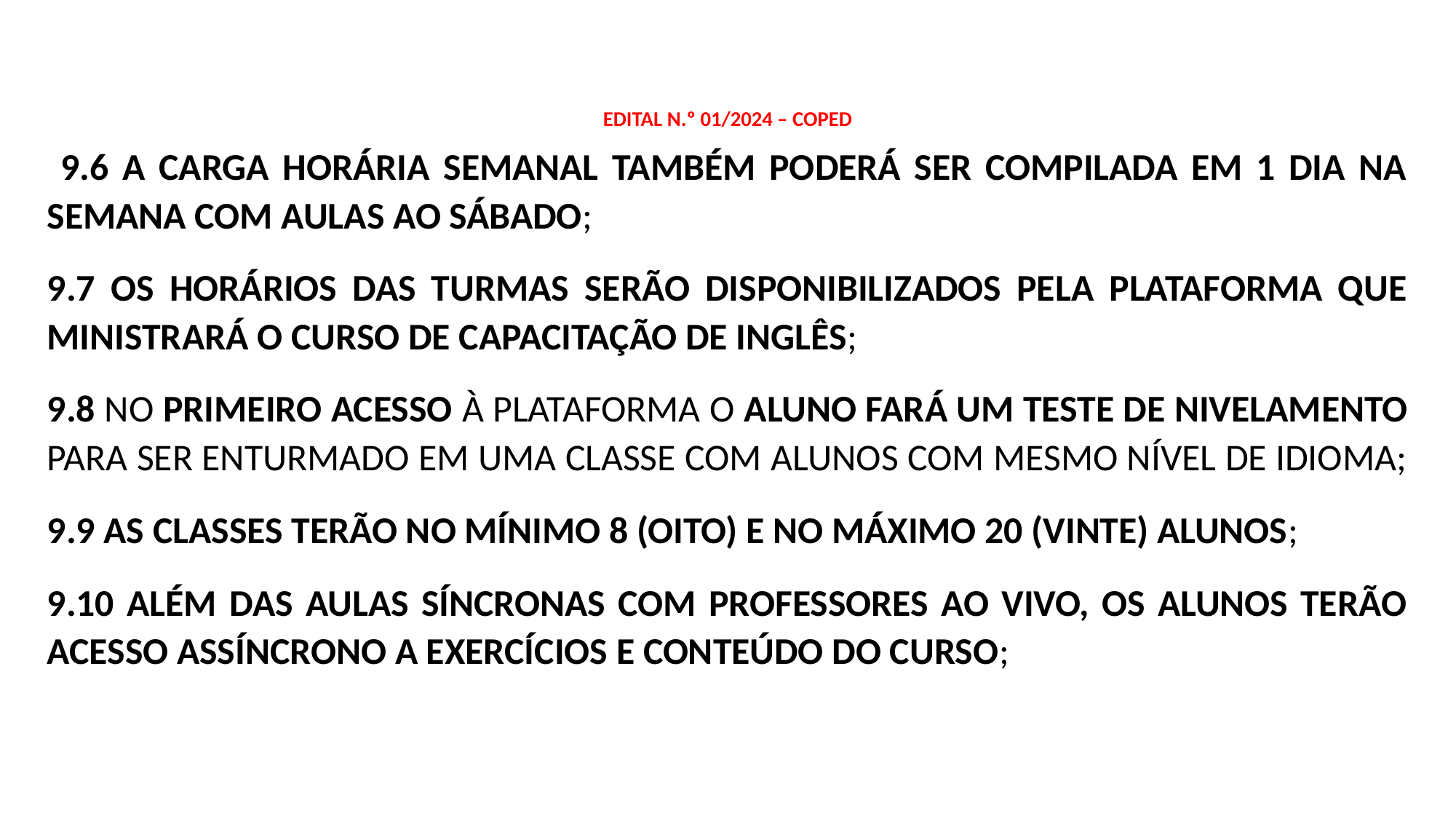

# EDITAL N.º 01/2024 – COPED
 9.6 A CARGA HORÁRIA SEMANAL TAMBÉM PODERÁ SER COMPILADA EM 1 DIA NA SEMANA COM AULAS AO SÁBADO;
9.7 OS HORÁRIOS DAS TURMAS SERÃO DISPONIBILIZADOS PELA PLATAFORMA QUE MINISTRARÁ O CURSO DE CAPACITAÇÃO DE INGLÊS;
9.8 NO PRIMEIRO ACESSO À PLATAFORMA O ALUNO FARÁ UM TESTE DE NIVELAMENTO PARA SER ENTURMADO EM UMA CLASSE COM ALUNOS COM MESMO NÍVEL DE IDIOMA;
9.9 AS CLASSES TERÃO NO MÍNIMO 8 (OITO) E NO MÁXIMO 20 (VINTE) ALUNOS;
9.10 ALÉM DAS AULAS SÍNCRONAS COM PROFESSORES AO VIVO, OS ALUNOS TERÃO ACESSO ASSÍNCRONO A EXERCÍCIOS E CONTEÚDO DO CURSO;